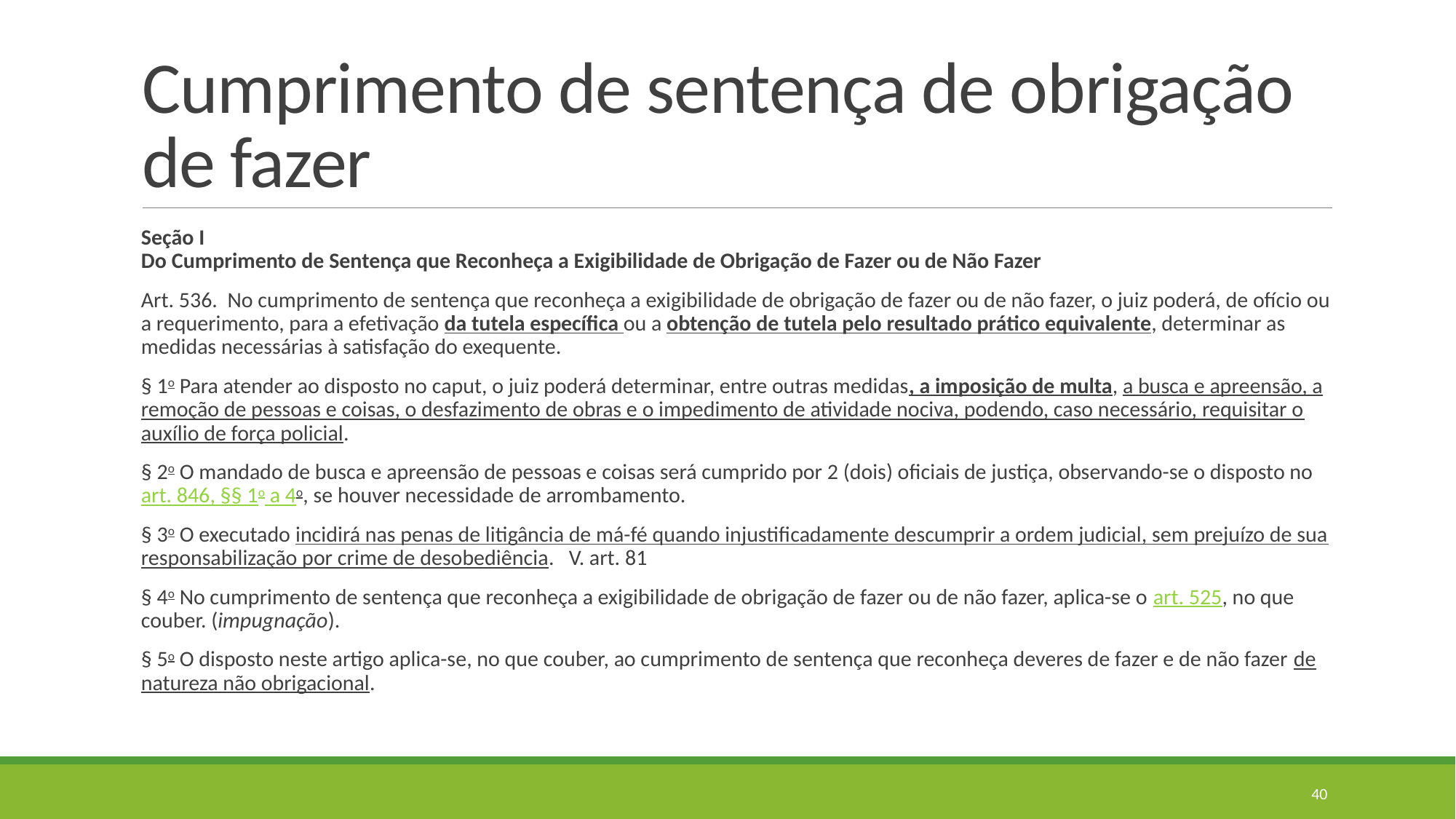

# Cumprimento de sentença de obrigação de fazer
Seção I
Do Cumprimento de Sentença que Reconheça a Exigibilidade de Obrigação de Fazer ou de Não Fazer
Art. 536.  No cumprimento de sentença que reconheça a exigibilidade de obrigação de fazer ou de não fazer, o juiz poderá, de ofício ou a requerimento, para a efetivação da tutela específica ou a obtenção de tutela pelo resultado prático equivalente, determinar as medidas necessárias à satisfação do exequente.
§ 1o Para atender ao disposto no caput, o juiz poderá determinar, entre outras medidas, a imposição de multa, a busca e apreensão, a remoção de pessoas e coisas, o desfazimento de obras e o impedimento de atividade nociva, podendo, caso necessário, requisitar o auxílio de força policial.
§ 2o O mandado de busca e apreensão de pessoas e coisas será cumprido por 2 (dois) oficiais de justiça, observando-se o disposto no art. 846, §§ 1o a 4o, se houver necessidade de arrombamento.
§ 3o O executado incidirá nas penas de litigância de má-fé quando injustificadamente descumprir a ordem judicial, sem prejuízo de sua responsabilização por crime de desobediência.   V. art. 81
§ 4o No cumprimento de sentença que reconheça a exigibilidade de obrigação de fazer ou de não fazer, aplica-se o art. 525, no que couber. (impugnação).
§ 5o O disposto neste artigo aplica-se, no que couber, ao cumprimento de sentença que reconheça deveres de fazer e de não fazer de natureza não obrigacional.
40